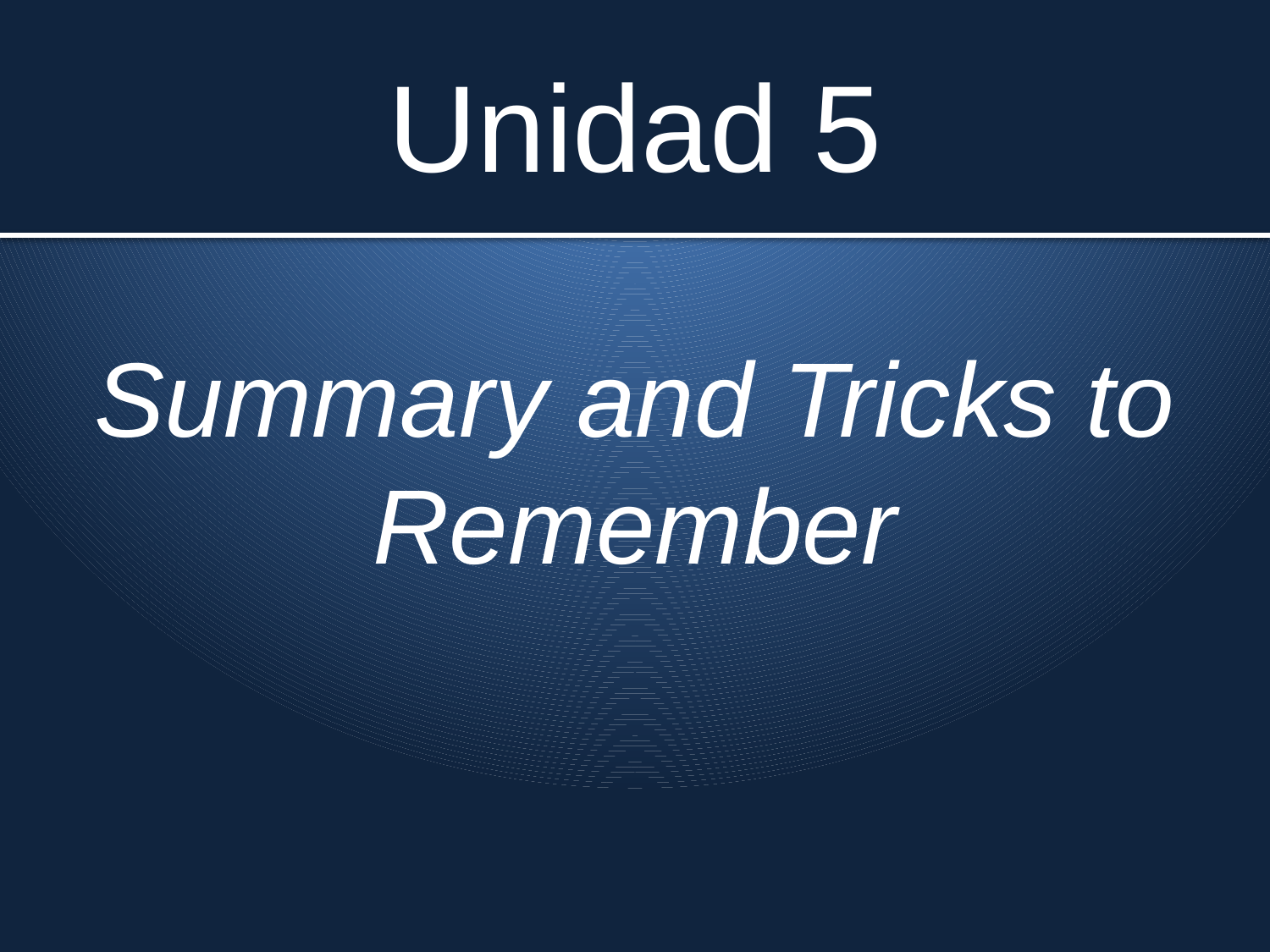

# Unidad 5
Summary and Tricks to Remember